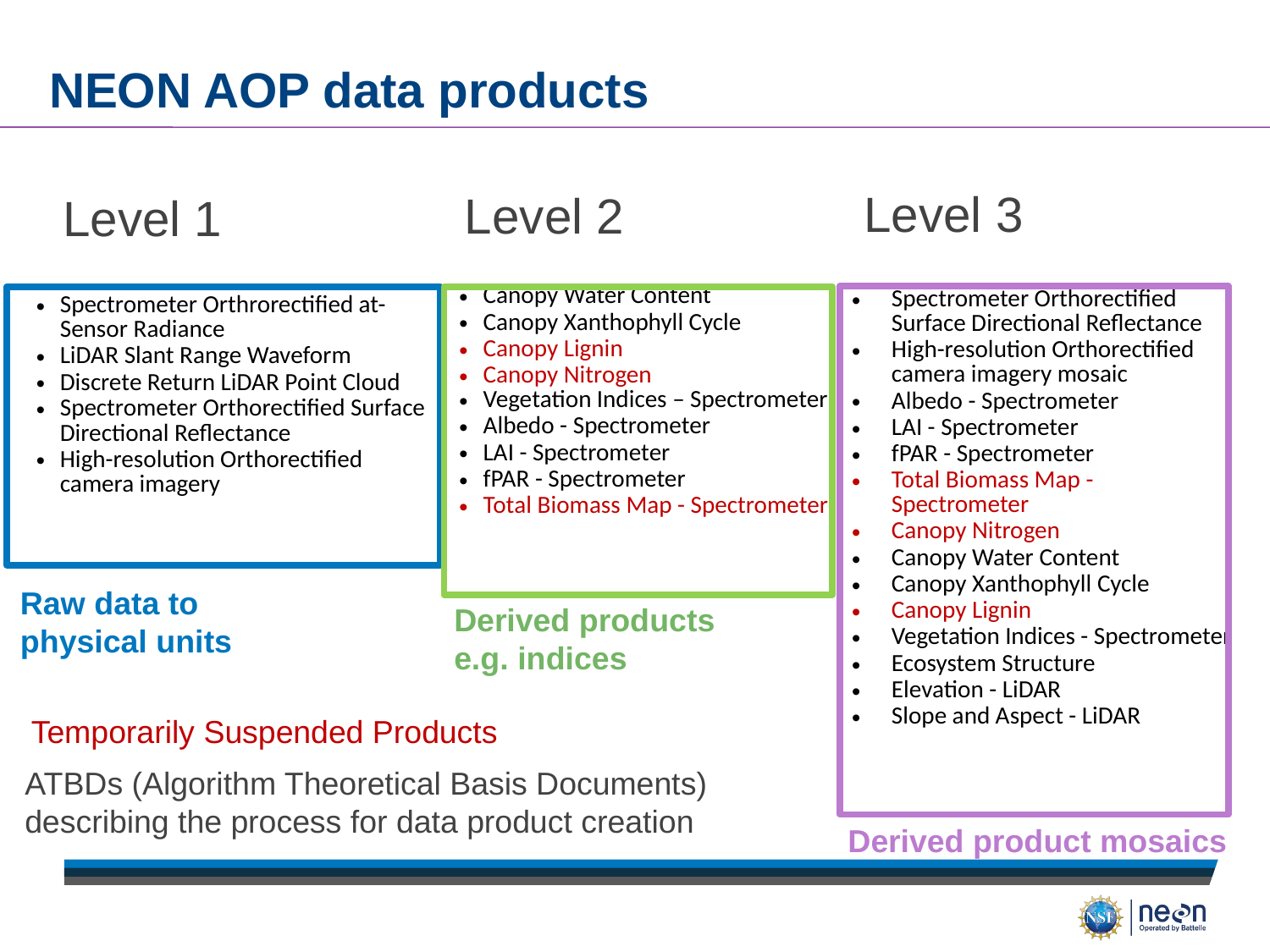

# NEON AOP data products

Level 3
Level 2
Level 1
|  |
| --- |
| Canopy Water Content |
| Canopy Xanthophyll Cycle |
| Canopy Lignin |
| Canopy Nitrogen Vegetation Indices – Spectrometer |
| Albedo - Spectrometer |
| LAI - Spectrometer |
| fPAR - Spectrometer |
| Total Biomass Map - Spectrometer |

| Spectrometer Orthorectified Surface Directional Reflectance |
| --- |
| High-resolution Orthorectified camera imagery mosaic |
| Albedo - Spectrometer |
| LAI - Spectrometer |
| fPAR - Spectrometer |
| Total Biomass Map - Spectrometer |
| Canopy Nitrogen |
| Canopy Water Content |
| Canopy Xanthophyll Cycle |
| Canopy Lignin |
| Vegetation Indices - Spectrometer |
| Ecosystem Structure |
| Elevation - LiDAR |
| Slope and Aspect - LiDAR |
| Spectrometer Orthrorectified at-Sensor Radiance |
| --- |
| LiDAR Slant Range Waveform |
| Discrete Return LiDAR Point Cloud |
| Spectrometer Orthorectified Surface Directional Reflectance |
| High-resolution Orthorectified camera imagery |
Plot 192 - Mixed Blue and Live Oak
Raw data to
physical units
Derived products
e.g. indices
Temporarily Suspended Products
ATBDs (Algorithm Theoretical Basis Documents) describing the process for data product creation
Derived product mosaics